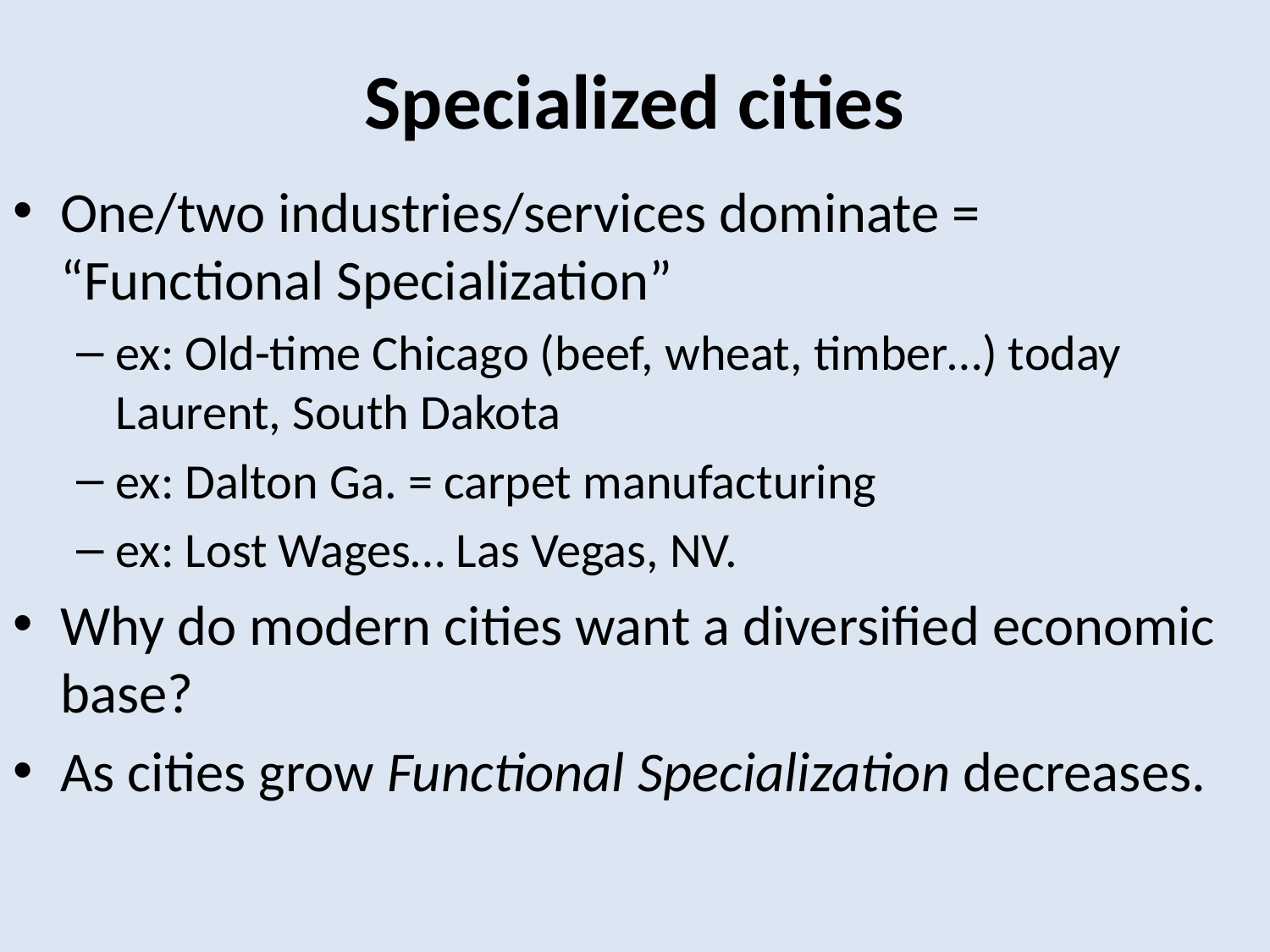

# Specialized cities
One/two industries/services dominate = “Functional Specialization”
ex: Old-time Chicago (beef, wheat, timber…) today Laurent, South Dakota
ex: Dalton Ga. = carpet manufacturing
ex: Lost Wages… Las Vegas, NV.
Why do modern cities want a diversified economic base?
As cities grow Functional Specialization decreases.